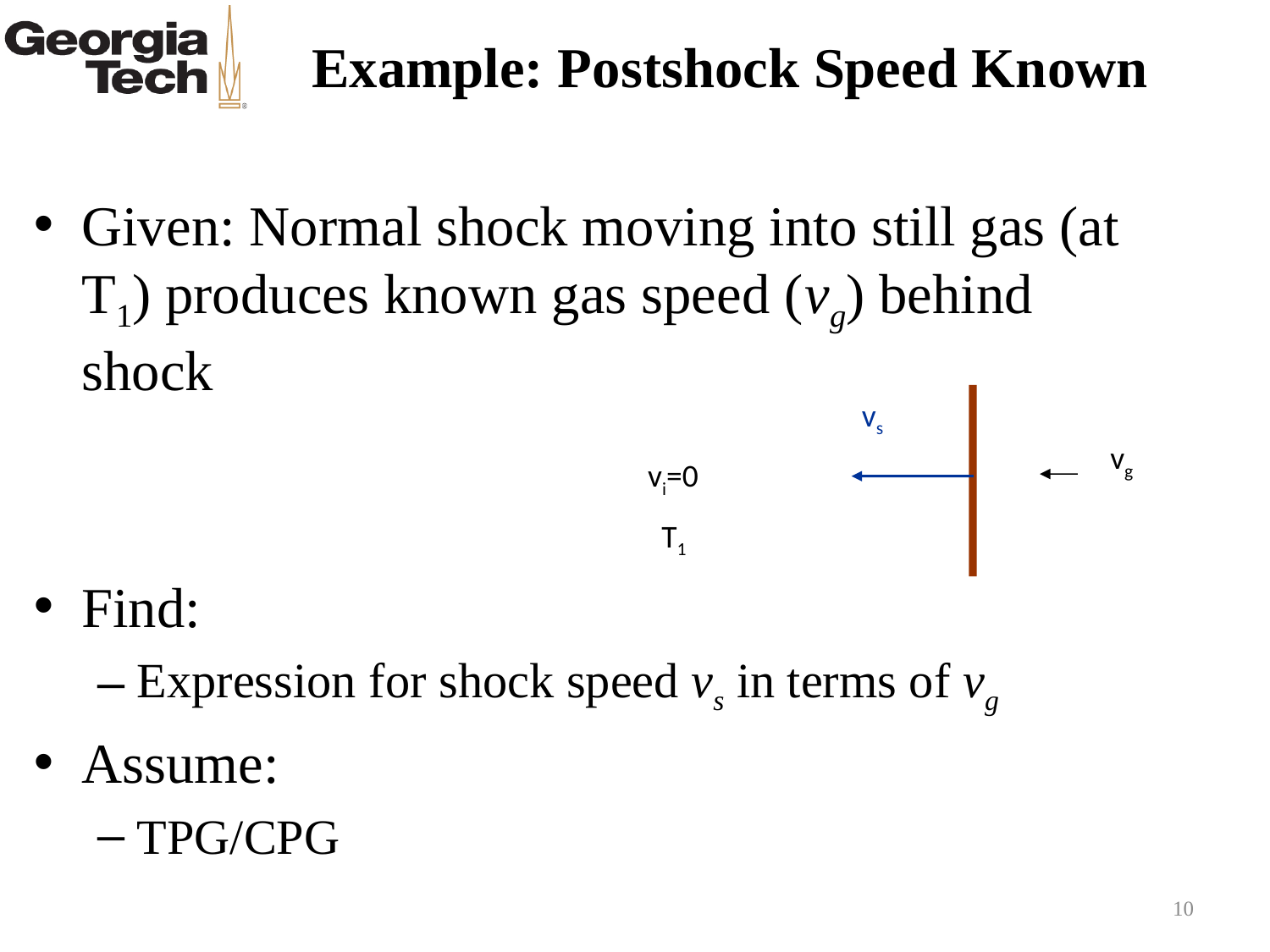

# Example: Postshock Speed Known
Given: Normal shock moving into still gas (at T1) produces known gas speed (vg) behind shock

Find:
Expression for shock speed vs in terms of vg
Assume:
TPG/CPG

vs
vi=0

T1
vg
10